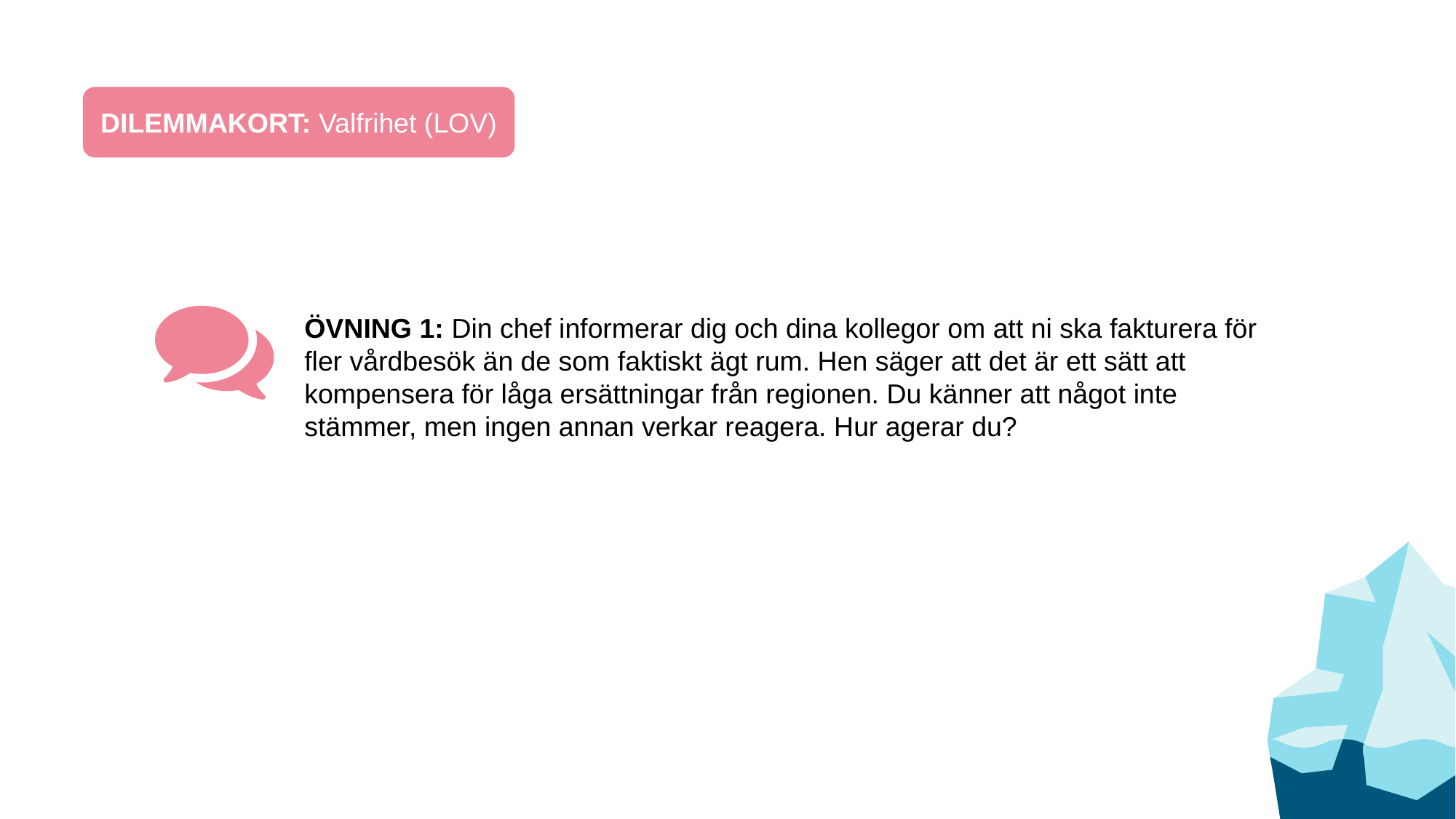

DILEMMAKORT: Valfrihet (LOV)
ÖVNING 1: Din chef informerar dig och dina kollegor om att ni ska fakturera för fler vårdbesök än de som faktiskt ägt rum. Hen säger att det är ett sätt att kompensera för låga ersättningar från regionen. Du känner att något inte stämmer, men ingen annan verkar reagera. Hur agerar du?